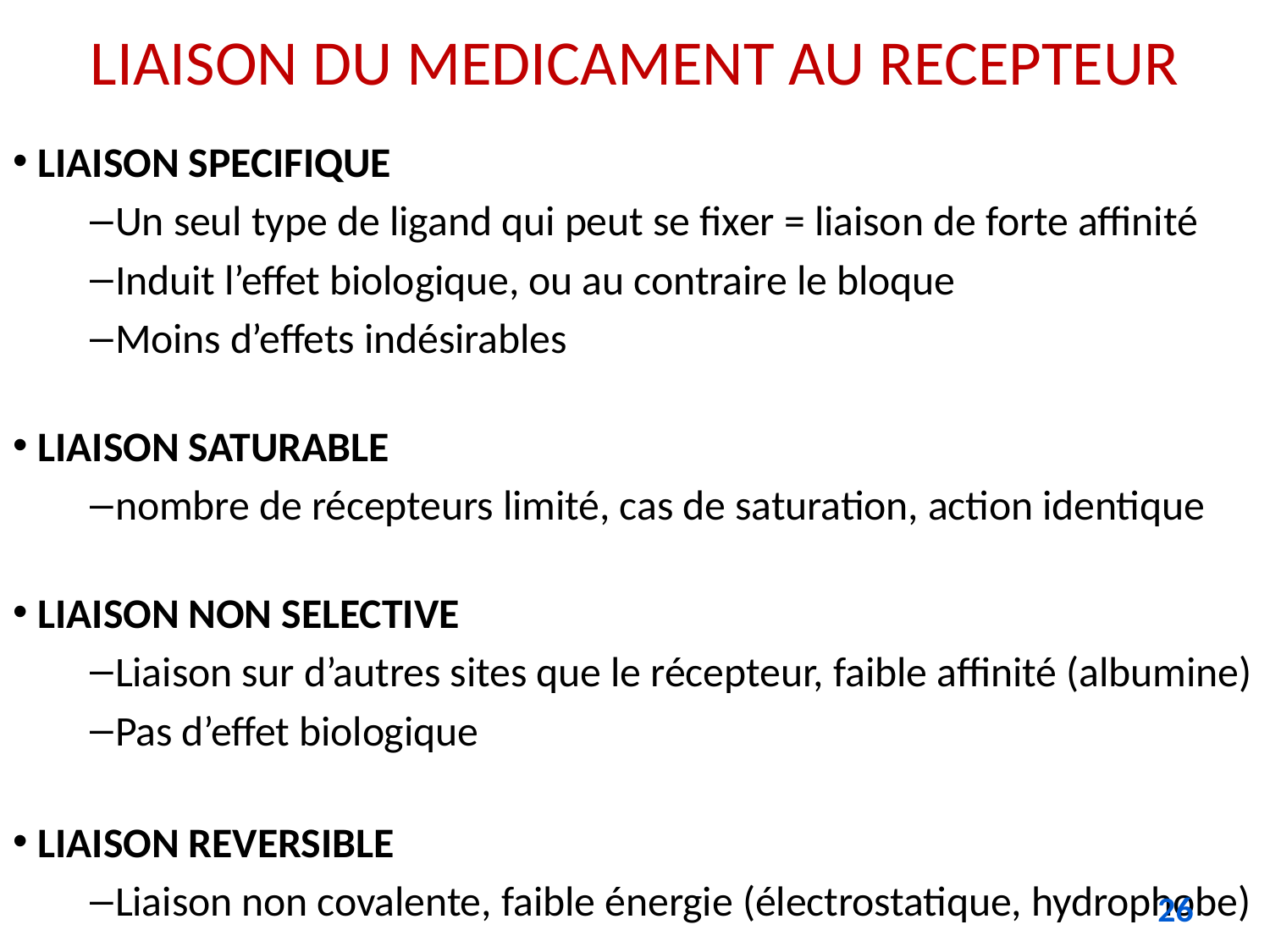

# LIAISON DU MEDICAMENT AU RECEPTEUR
LIAISON SPECIFIQUE
Un seul type de ligand qui peut se fixer = liaison de forte affinité
Induit l’effet biologique, ou au contraire le bloque
Moins d’effets indésirables

LIAISON SATURABLE
nombre de récepteurs limité, cas de saturation, action identique

LIAISON NON SELECTIVE
Liaison sur d’autres sites que le récepteur, faible affinité (albumine)
Pas d’effet biologique

LIAISON REVERSIBLE
Liaison non covalente, faible énergie (électrostatique, hydrophobe)

26